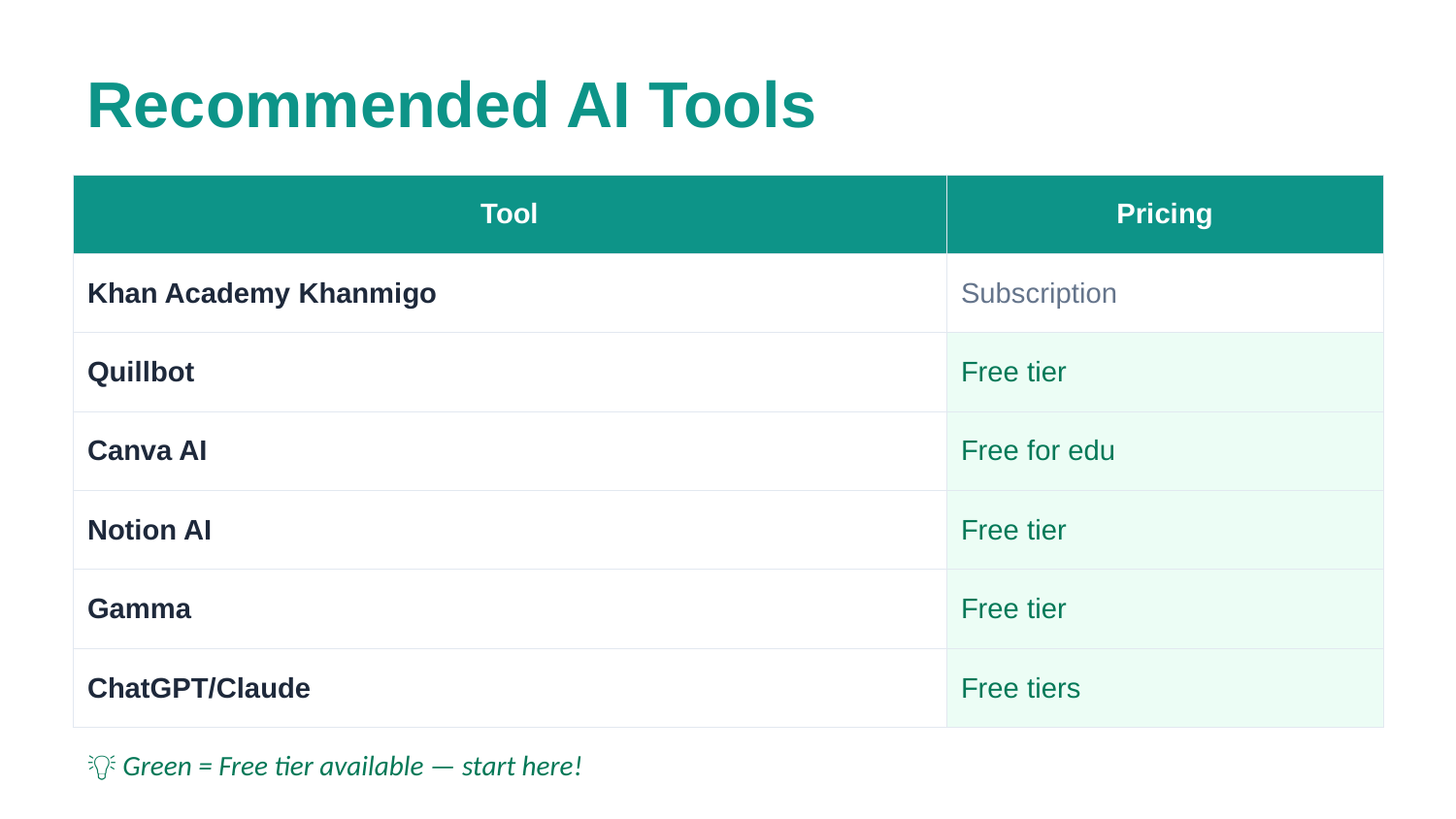

Recommended AI Tools
| Tool | Pricing |
| --- | --- |
| Khan Academy Khanmigo | Subscription |
| Quillbot | Free tier |
| Canva AI | Free for edu |
| Notion AI | Free tier |
| Gamma | Free tier |
| ChatGPT/Claude | Free tiers |
💡 Green = Free tier available — start here!